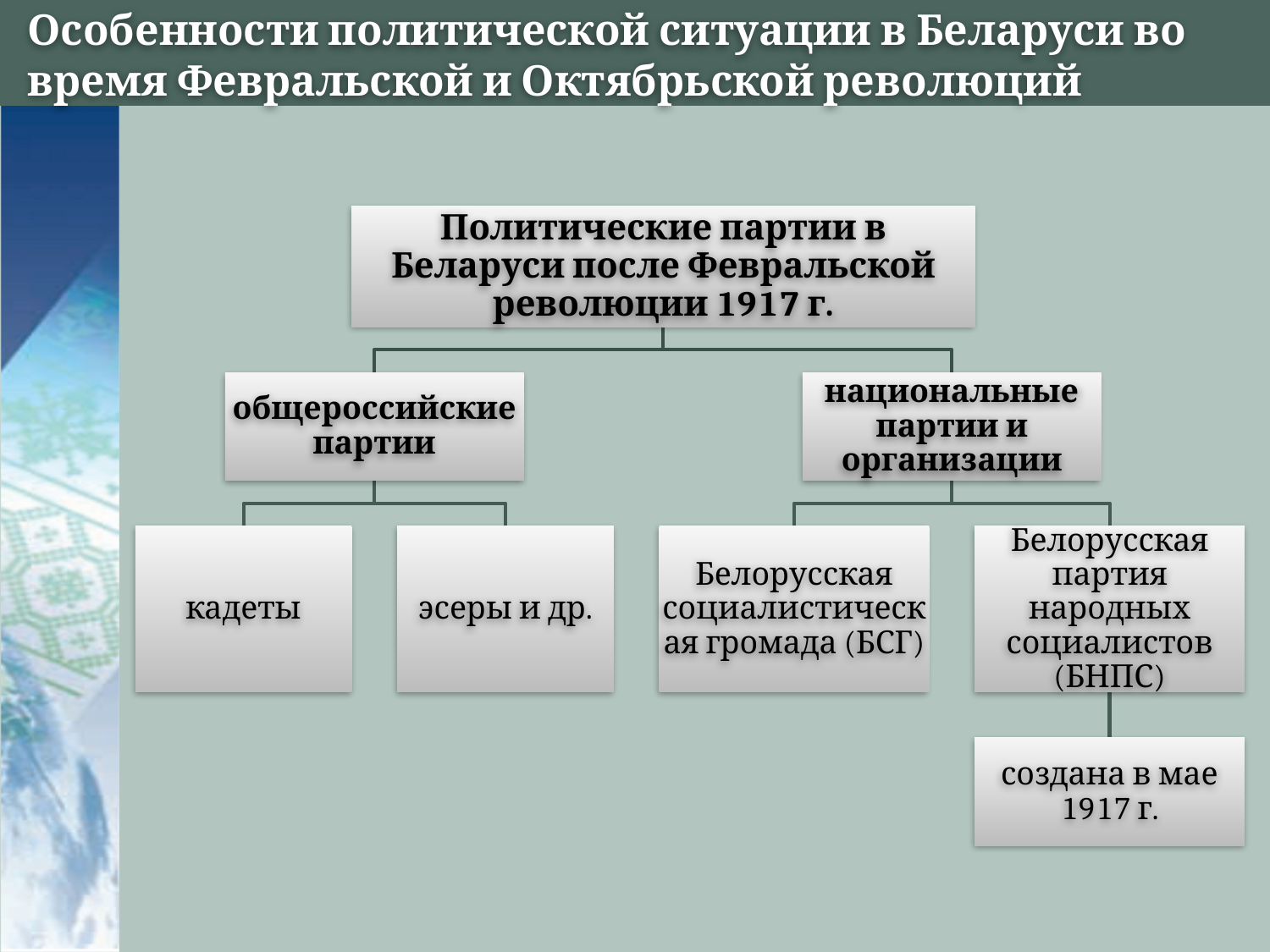

# Особенности политической ситуации в Беларуси во время Февральской и Октябрьской революций

Политические партии в Беларуси после Февральской революции 1917 г.

общероссийские партии

национальные партии и организации

кадеты

эсеры и др.

Белорусская социалистическая громада (БСГ)

Белорусская партия народных социалистов (БНПС)

создана в мае 1917 г.